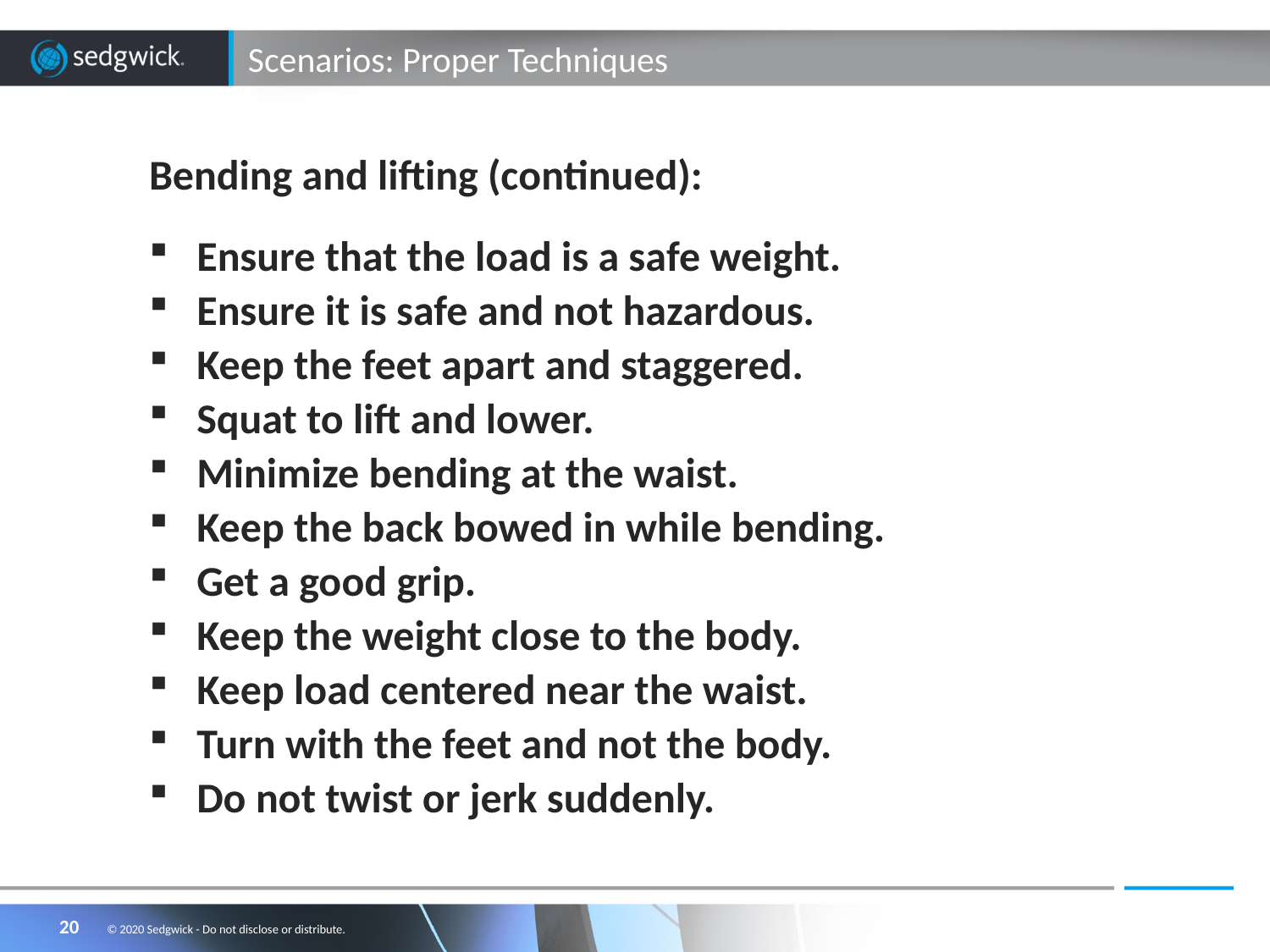

# Scenarios: Proper Techniques
Bending and lifting (continued):

Ensure that the load is a safe weight.
Ensure it is safe and not hazardous.
Keep the feet apart and staggered.
Squat to lift and lower.
Minimize bending at the waist.
Keep the back bowed in while bending.
Get a good grip.
Keep the weight close to the body.
Keep load centered near the waist.
Turn with the feet and not the body.
Do not twist or jerk suddenly.